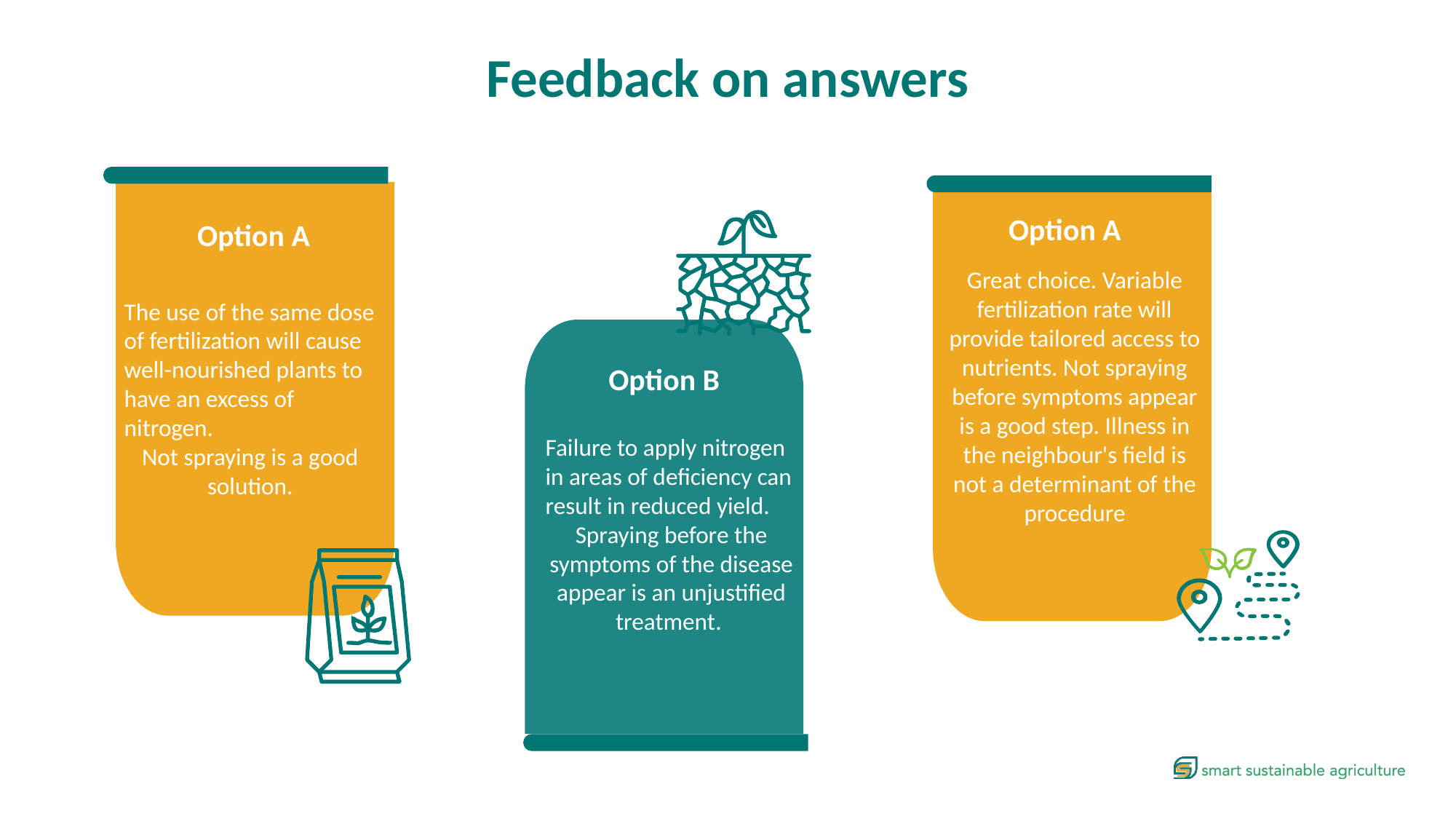

Feedback on answers

Option A

Option A
Great choice. Variable fertilization rate will provide tailored access to nutrients. Not spraying before symptoms appear is a good step. Illness in the neighbour's field is not a determinant of the procedure
The use of the same dose of fertilization will cause well-nourished plants to have an excess of nitrogen.
Not spraying is a good solution.

Option B
Failure to apply nitrogen in areas of deficiency can result in reduced yield.
Spraying before the symptoms of the disease appear is an unjustified treatment.